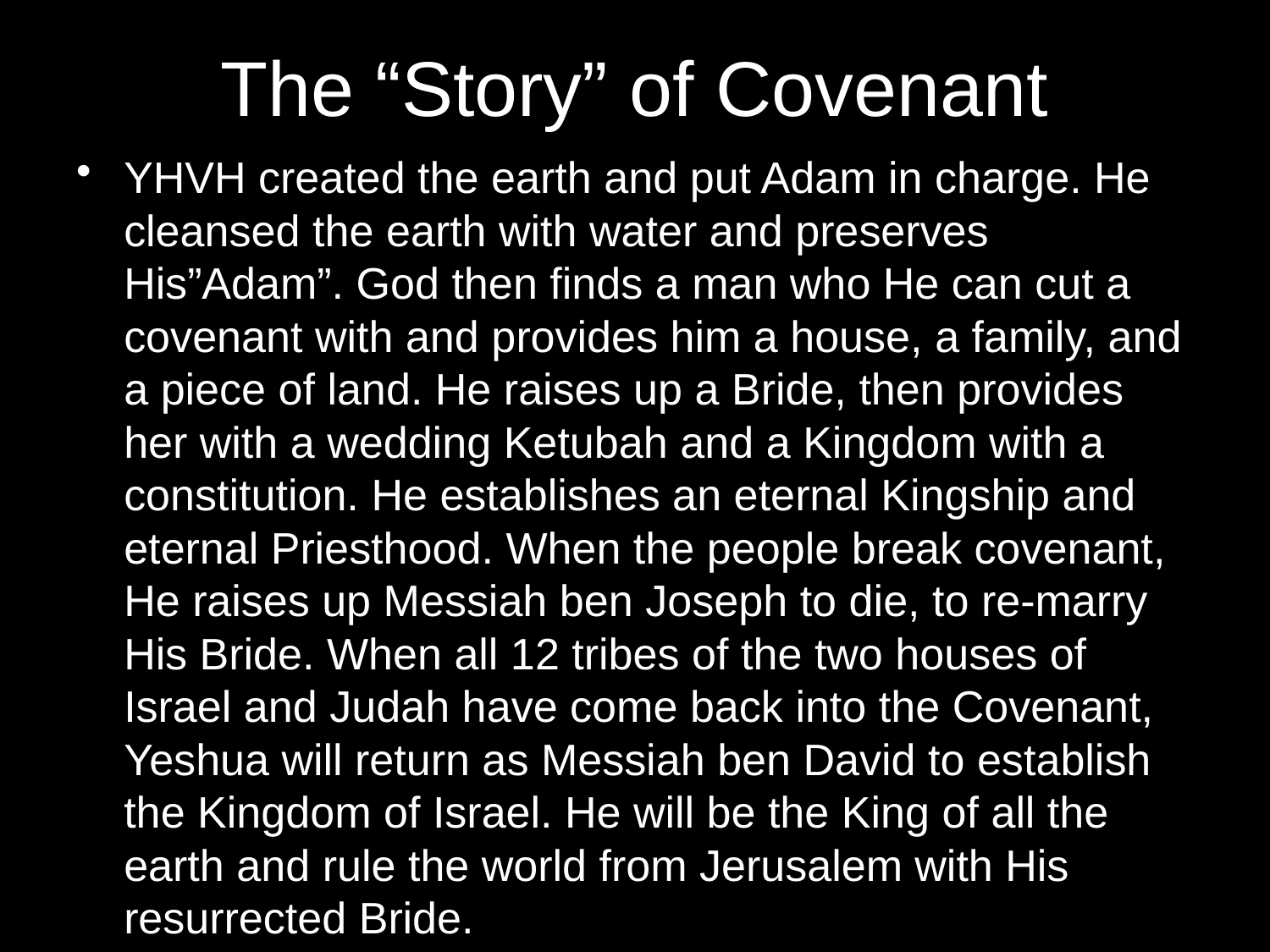

# The “Story” of Covenant
YHVH created the earth and put Adam in charge. He cleansed the earth with water and preserves His”Adam”. God then finds a man who He can cut a covenant with and provides him a house, a family, and a piece of land. He raises up a Bride, then provides her with a wedding Ketubah and a Kingdom with a constitution. He establishes an eternal Kingship and eternal Priesthood. When the people break covenant, He raises up Messiah ben Joseph to die, to re-marry His Bride. When all 12 tribes of the two houses of Israel and Judah have come back into the Covenant, Yeshua will return as Messiah ben David to establish the Kingdom of Israel. He will be the King of all the earth and rule the world from Jerusalem with His resurrected Bride.
36